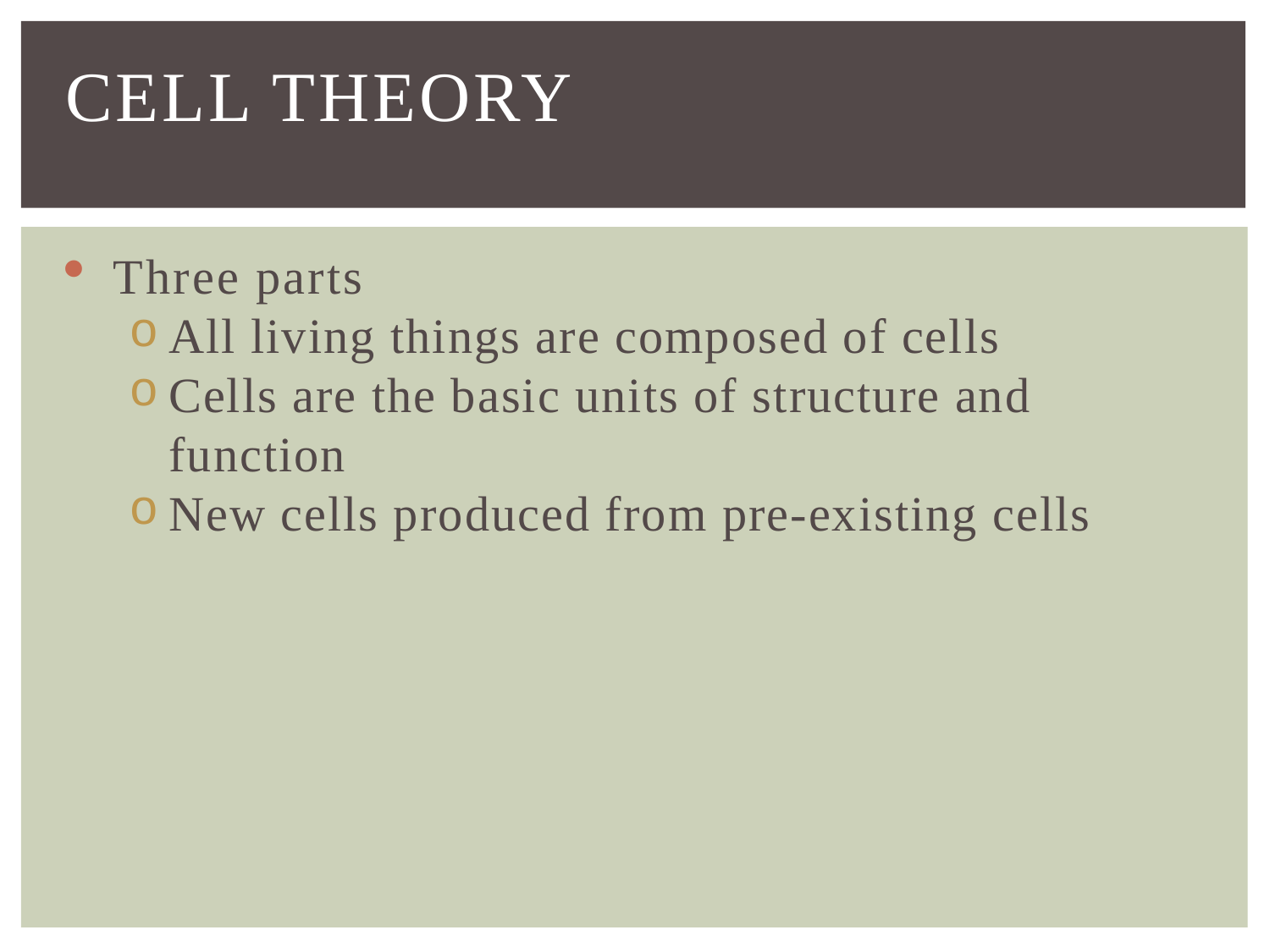

# Cell Theory
Three parts
All living things are composed of cells
Cells are the basic units of structure and function
New cells produced from pre-existing cells